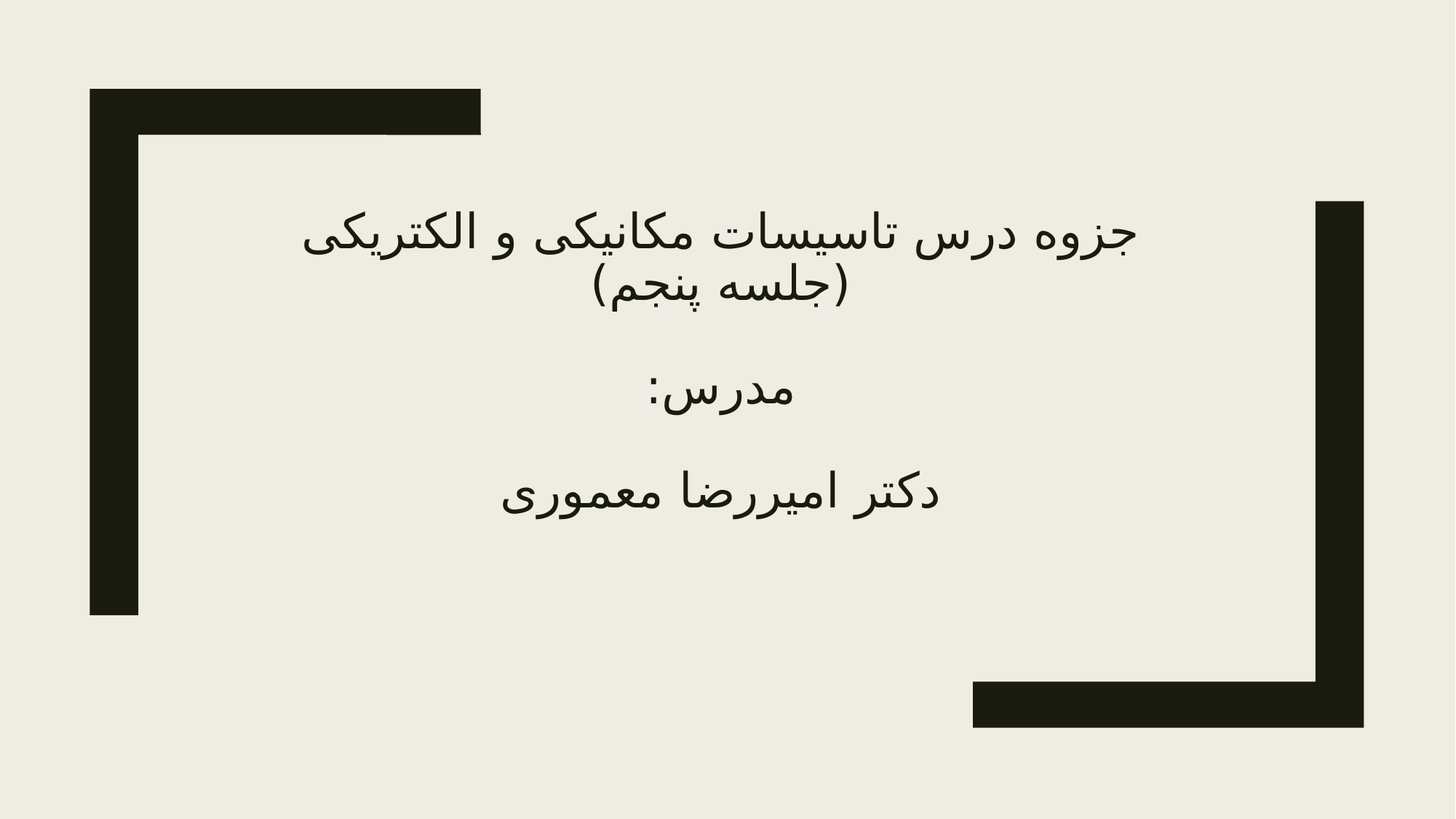

# جزوه درس تاسیسات مکانیکی و الکتریکی (جلسه پنجم) مدرس: دکتر امیررضا معموری